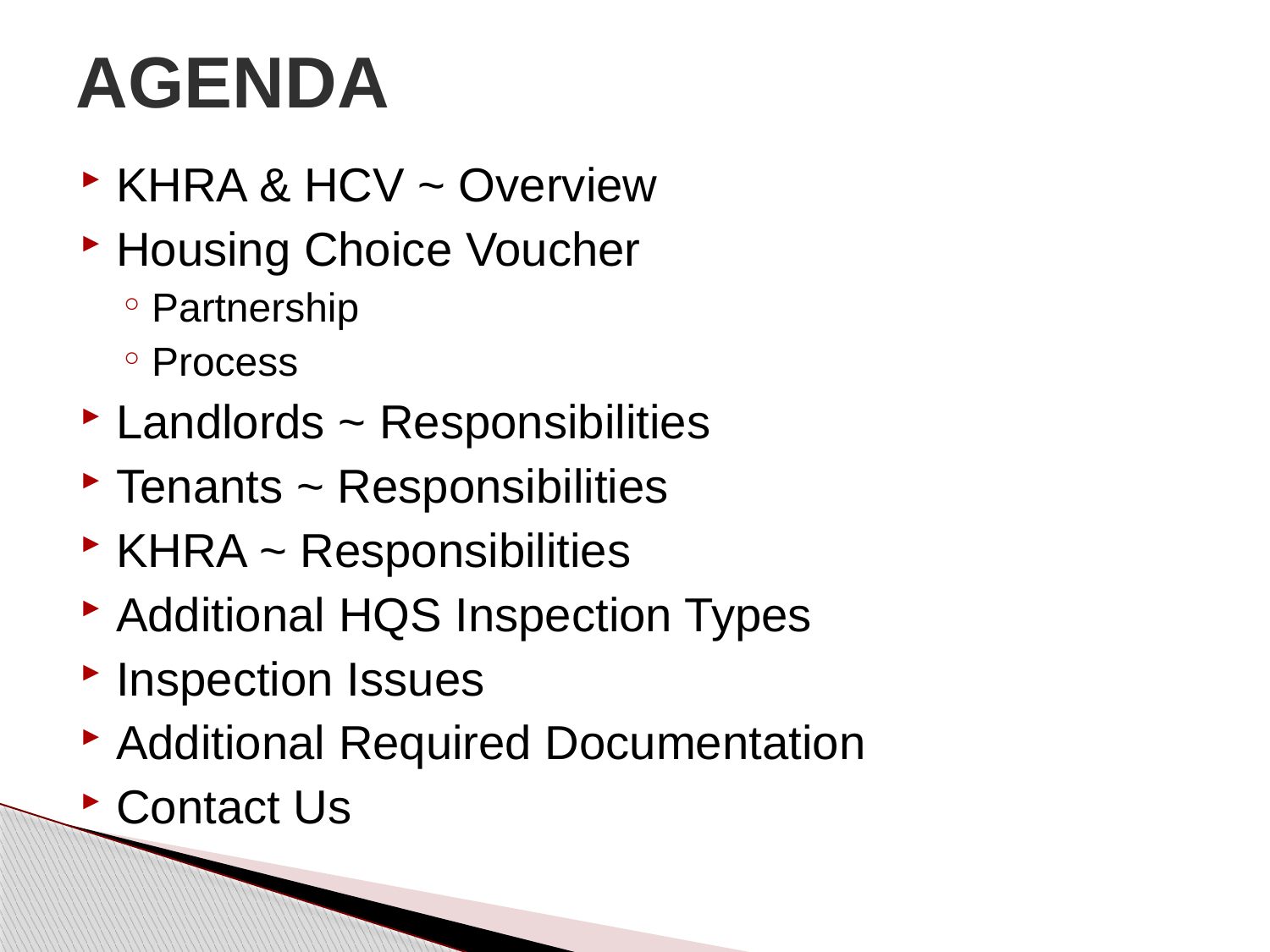

# AGENDA
KHRA & HCV ~ Overview
Housing Choice Voucher
Partnership
Process
Landlords ~ Responsibilities
Tenants ~ Responsibilities
KHRA ~ Responsibilities
Additional HQS Inspection Types
Inspection Issues
Additional Required Documentation
Contact Us